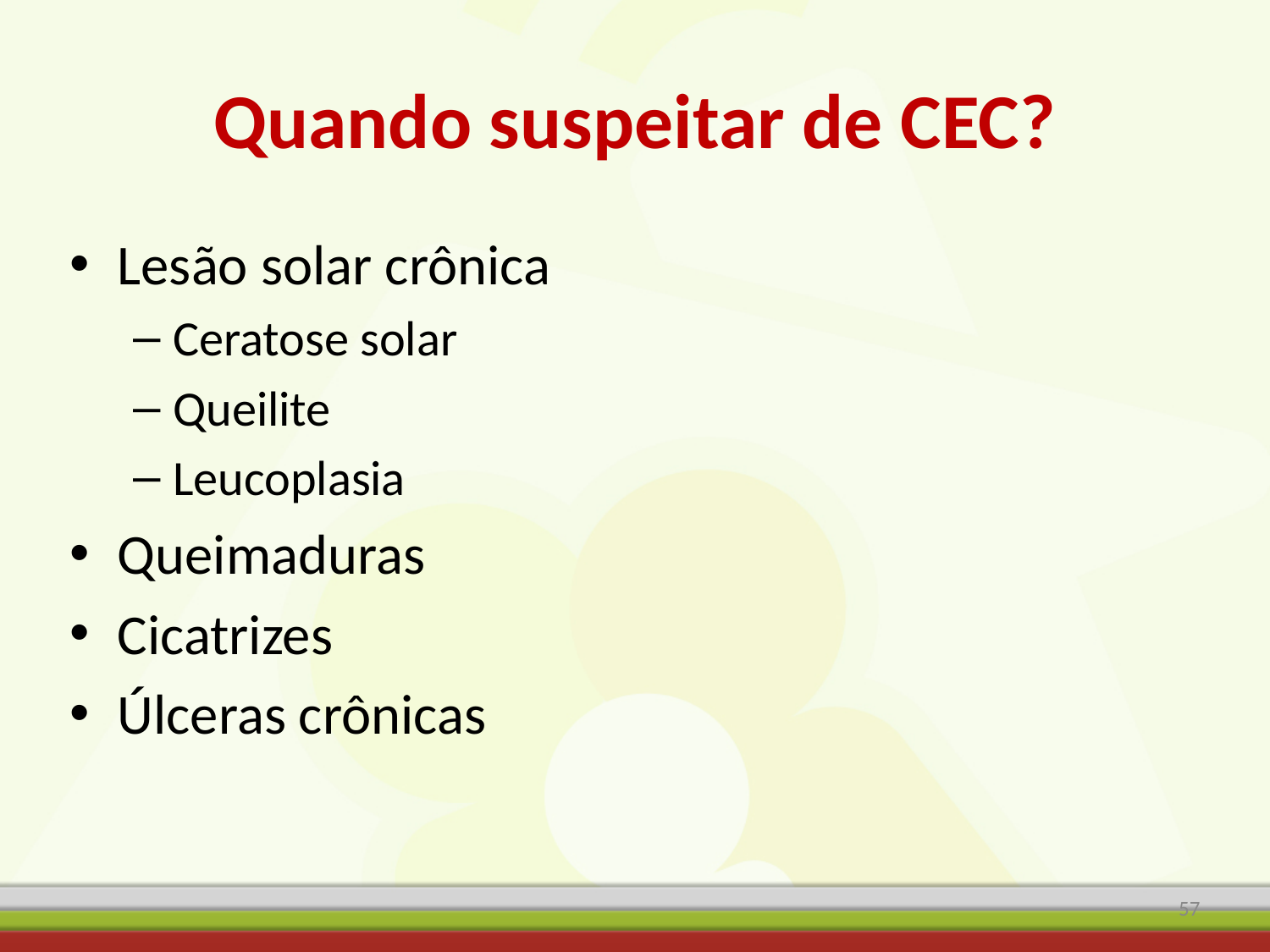

# Quando suspeitar de CEC?
Lesão solar crônica
Ceratose solar
Queilite
Leucoplasia
Queimaduras
Cicatrizes
Úlceras crônicas
57